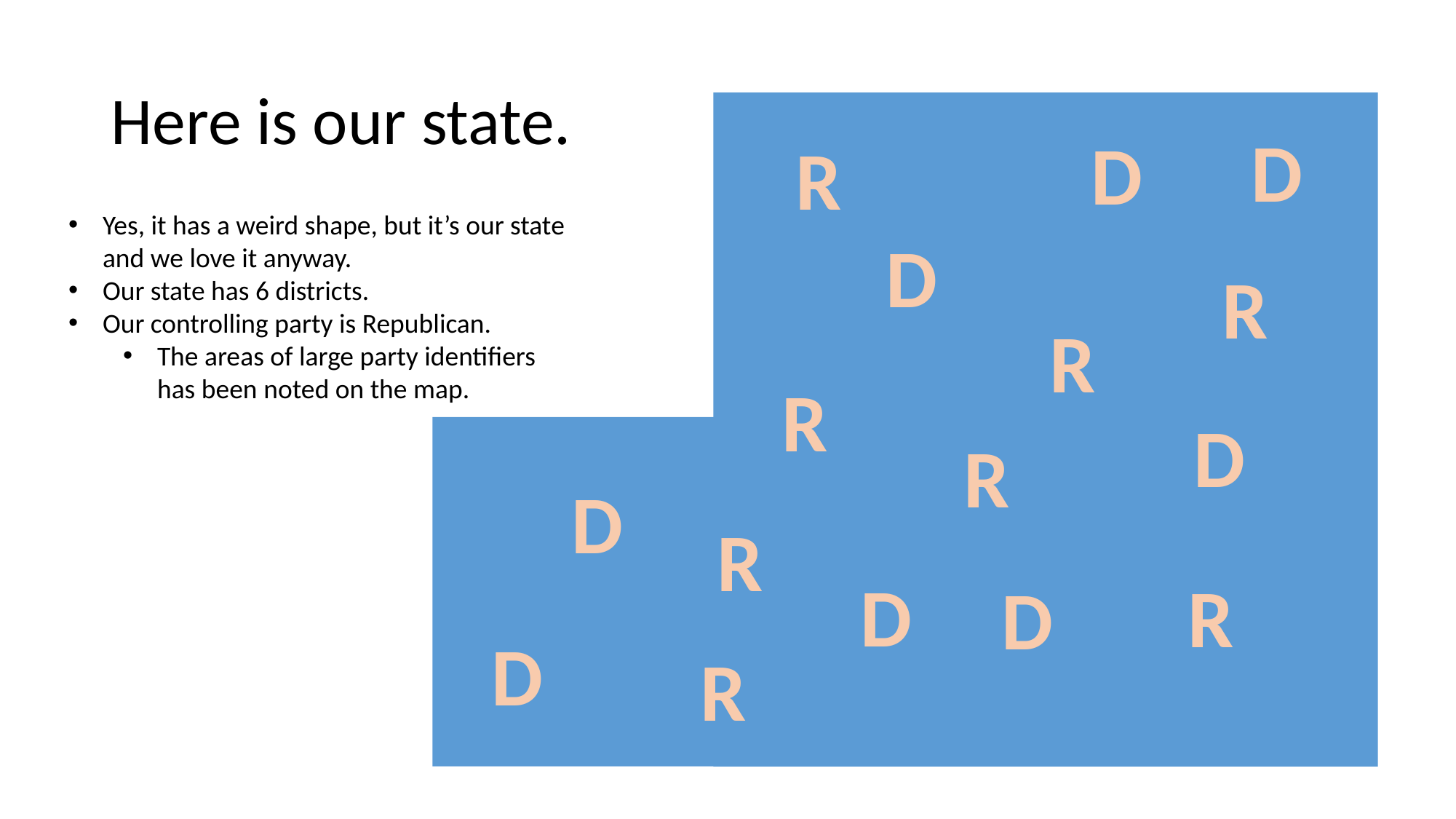

# Here is our state.

D
D
R
Yes, it has a weird shape, but it’s our state and we love it anyway.
Our state has 6 districts.
Our controlling party is Republican.
The areas of large party identifiers has been noted on the map.
D
R
R
R
D
R
D
R
D
R
D
D
R